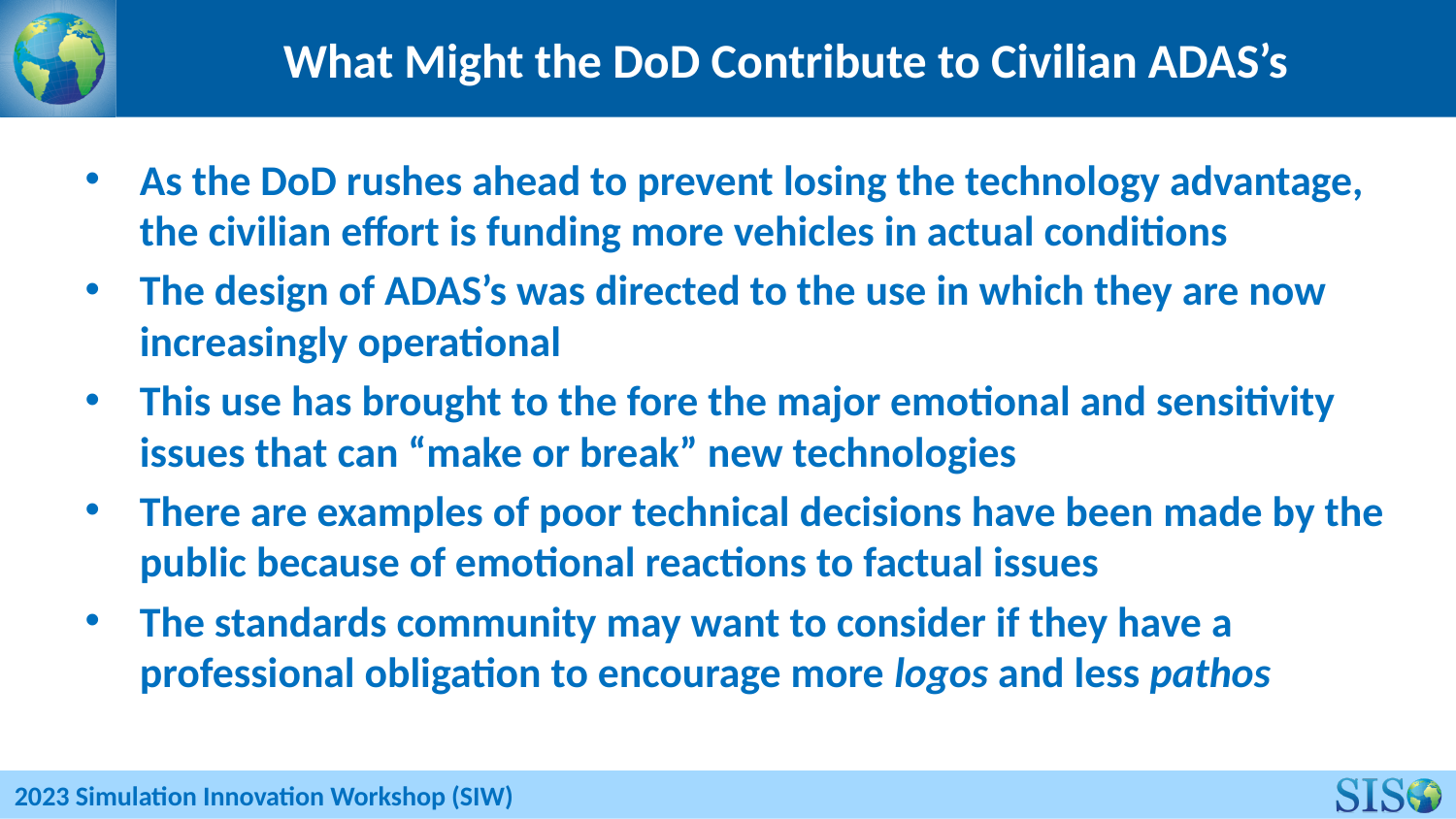

# What Might the DoD Contribute to Civilian ADAS’s
As the DoD rushes ahead to prevent losing the technology advantage, the civilian effort is funding more vehicles in actual conditions
The design of ADAS’s was directed to the use in which they are now increasingly operational
This use has brought to the fore the major emotional and sensitivity issues that can “make or break” new technologies
There are examples of poor technical decisions have been made by the public because of emotional reactions to factual issues
The standards community may want to consider if they have a professional obligation to encourage more logos and less pathos